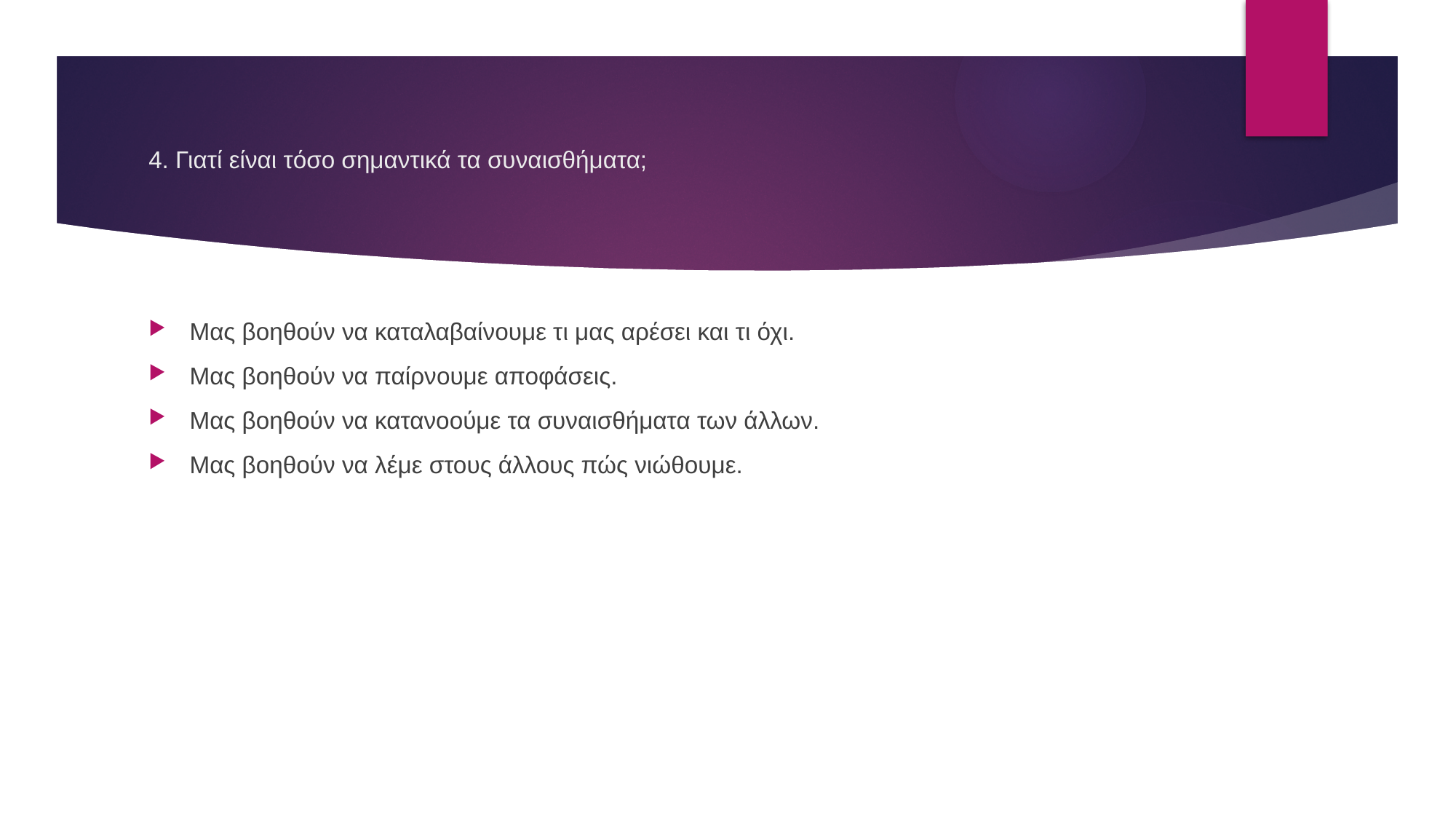

# 4. Γιατί είναι τόσο σημαντικά τα συναισθήματα;
Μας βοηθούν να καταλαβαίνουμε τι μας αρέσει και τι όχι.
Μας βοηθούν να παίρνουμε αποφάσεις.
Μας βοηθούν να κατανοούμε τα συναισθήματα των άλλων.
Μας βοηθούν να λέμε στους άλλους πώς νιώθουμε.